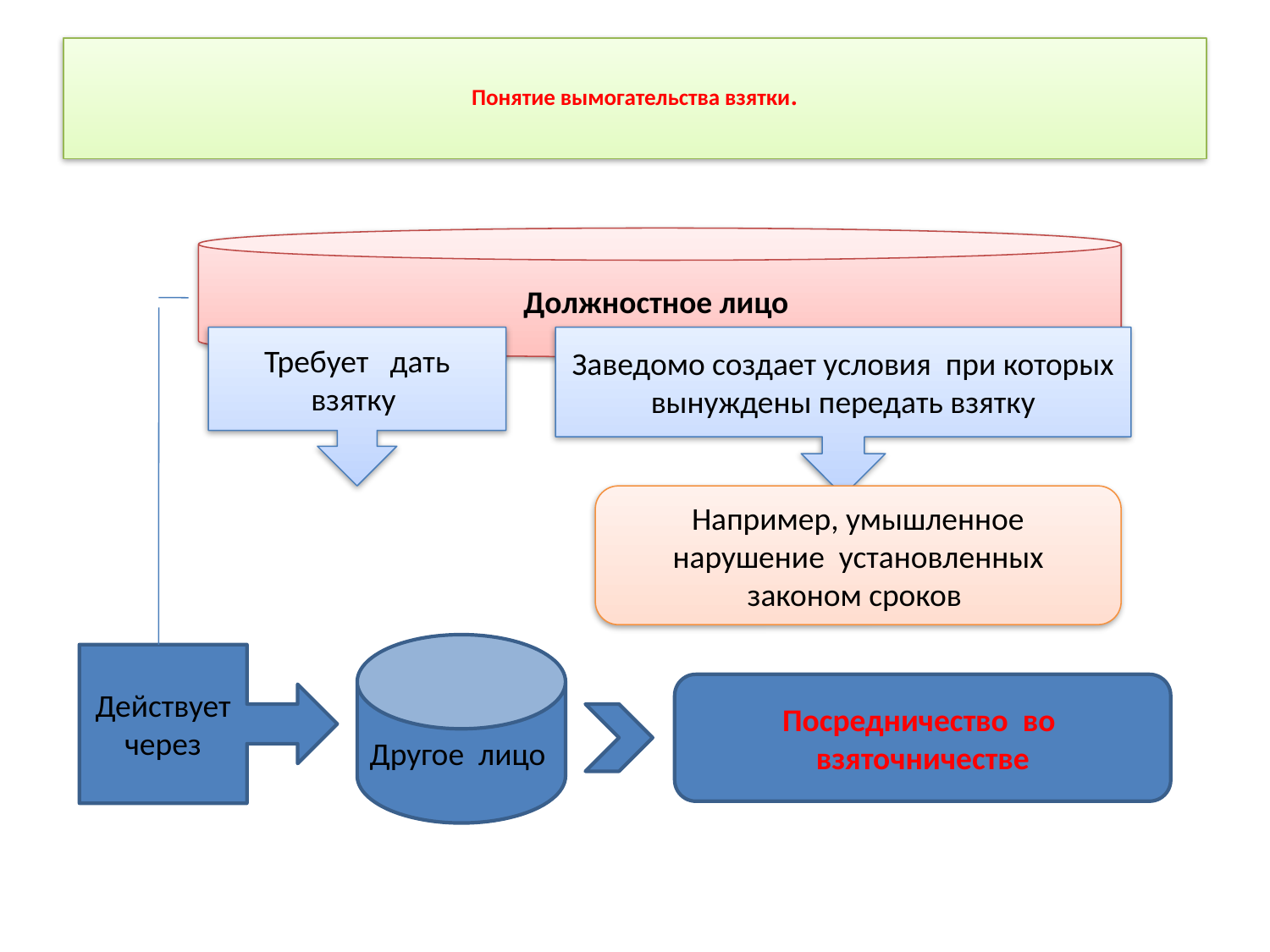

# Понятие вымогательства взятки.

Должностное лицо
Требует   дать взятку
Заведомо создает условия  при которых вынуждены передать взятку
Например, умышленное нарушение  установленных законом сроков
Другое  лицо
Действует  через
Посредничество  во  взяточничестве